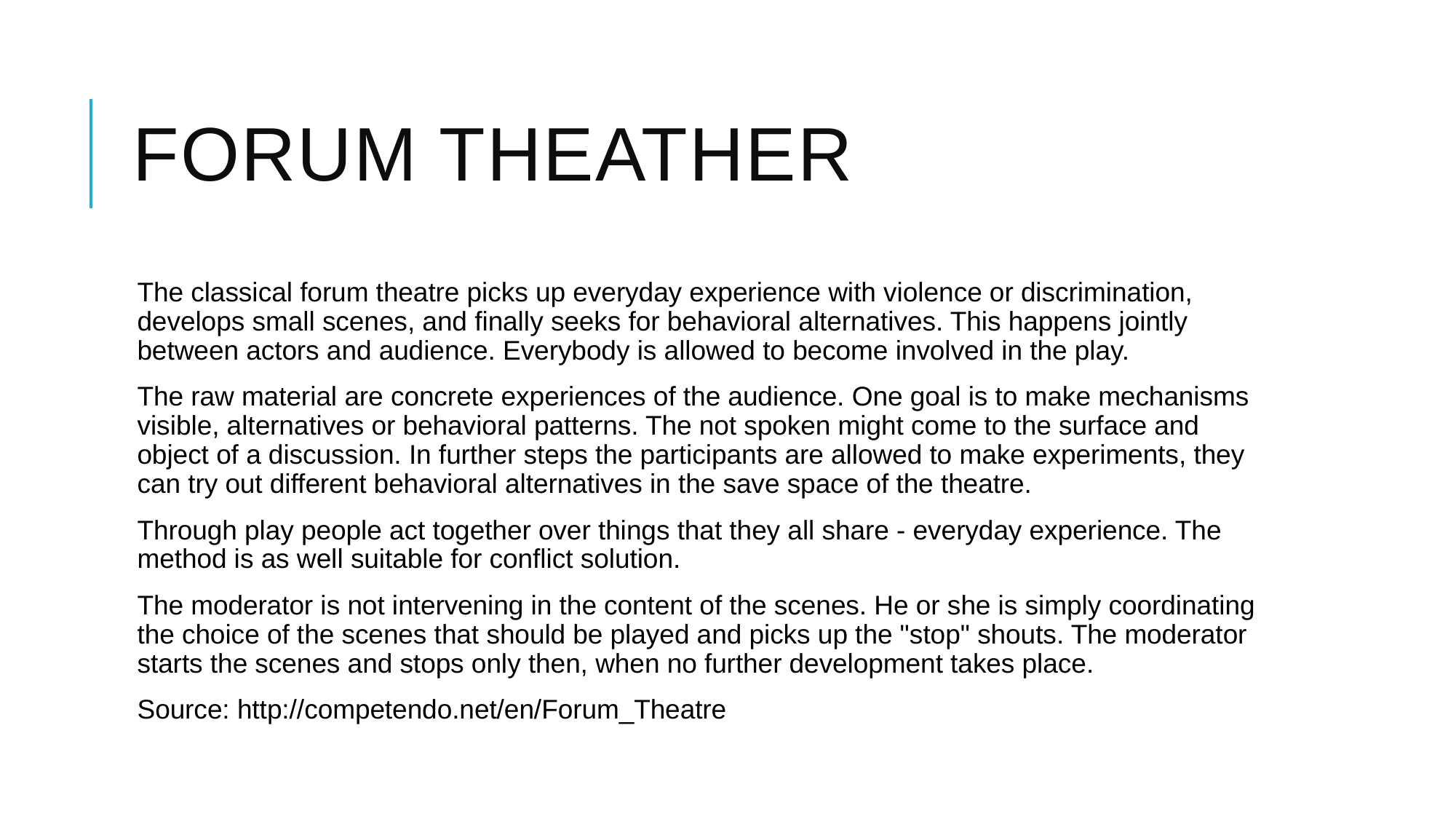

# Forum theather
The classical forum theatre picks up everyday experience with violence or discrimination, develops small scenes, and finally seeks for behavioral alternatives. This happens jointly between actors and audience. Everybody is allowed to become involved in the play.
The raw material are concrete experiences of the audience. One goal is to make mechanisms visible, alternatives or behavioral patterns. The not spoken might come to the surface and object of a discussion. In further steps the participants are allowed to make experiments, they can try out different behavioral alternatives in the save space of the theatre.
Through play people act together over things that they all share - everyday experience. The method is as well suitable for conflict solution.
The moderator is not intervening in the content of the scenes. He or she is simply coordinating the choice of the scenes that should be played and picks up the "stop" shouts. The moderator starts the scenes and stops only then, when no further development takes place.
Source: http://competendo.net/en/Forum_Theatre